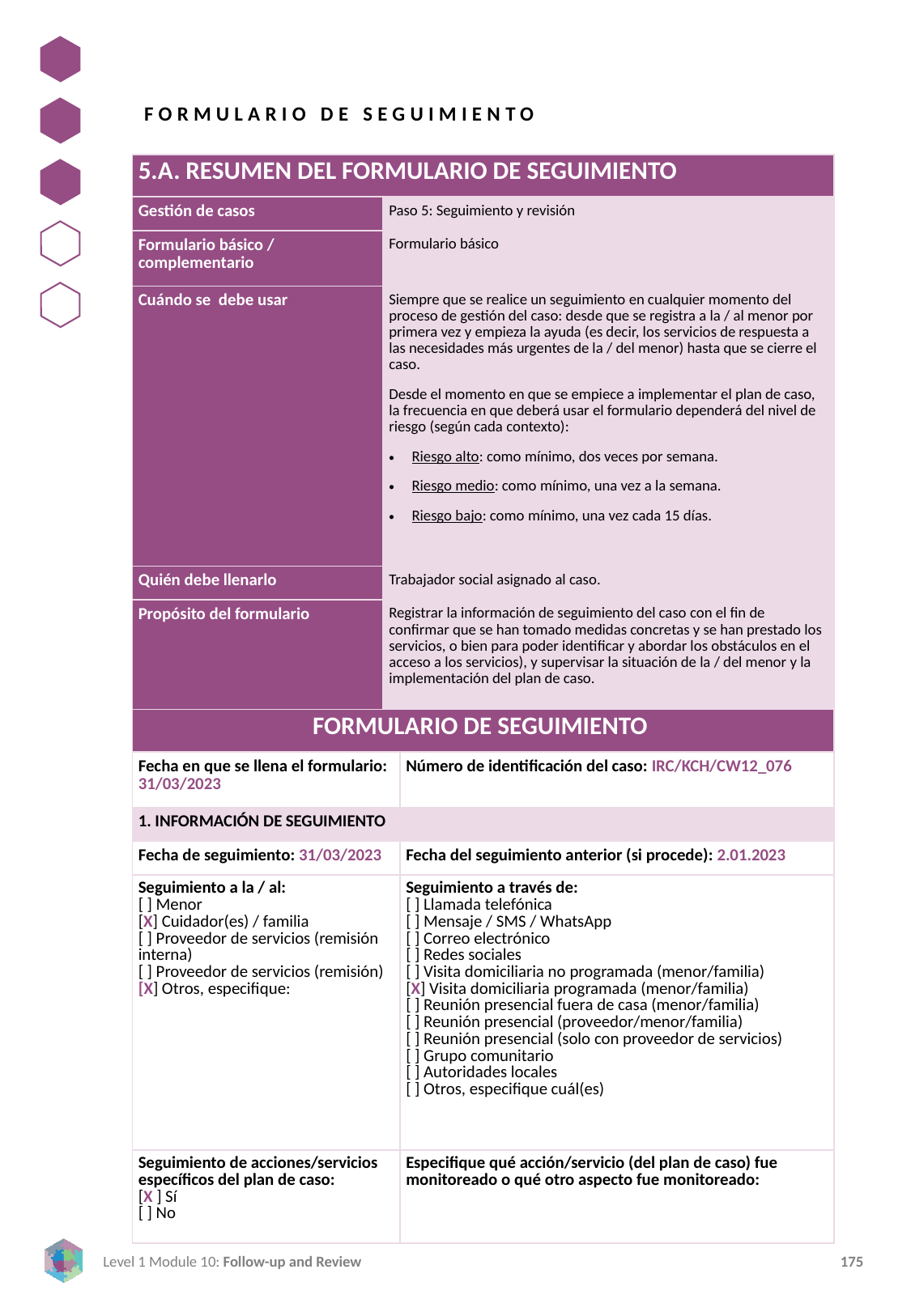

FORMULARIO DE SEGUIMIENTO

| 5.A. RESUMEN DEL FORMULARIO DE SEGUIMIENTO |  |  |
| --- | --- | --- |
| Gestión de casos | Paso 5: Seguimiento y revisión |  |
| Formulario básico / complementario | Formulario básico |  |
| Cuándo se debe usar | Siempre que se realice un seguimiento en cualquier momento del proceso de gestión del caso: desde que se registra a la / al menor por primera vez y empieza la ayuda (es decir, los servicios de respuesta a las necesidades más urgentes de la / del menor) hasta que se cierre el caso. Desde el momento en que se empiece a implementar el plan de caso, la frecuencia en que deberá usar el formulario dependerá del nivel de riesgo (según cada contexto): Riesgo alto: como mínimo, dos veces por semana. Riesgo medio: como mínimo, una vez a la semana. Riesgo bajo: como mínimo, una vez cada 15 días. |  |
| Quién debe llenarlo | Trabajador social asignado al caso. |  |
| Propósito del formulario | Registrar la información de seguimiento del caso con el fin de confirmar que se han tomado medidas concretas y se han prestado los servicios, o bien para poder identificar y abordar los obstáculos en el acceso a los servicios), y supervisar la situación de la / del menor y la implementación del plan de caso. |  |
| FORMULARIO DE SEGUIMIENTO |  |  |
| Fecha en que se llena el formulario: 31/03/2023 |  | Número de identificación del caso: IRC/KCH/CW12\_076 |
| 1. INFORMACIÓN DE SEGUIMIENTO |  |  |
| Fecha de seguimiento: 31/03/2023 |  | Fecha del seguimiento anterior (si procede): 2.01.2023 |
| Seguimiento a la / al: [ ] Menor [X] Cuidador(es) / familia [ ] Proveedor de servicios (remisión interna) [ ] Proveedor de servicios (remisión) [X] Otros, especifique: |  | Seguimiento a través de: [ ] Llamada telefónica [ ] Mensaje / SMS / WhatsApp [ ] Correo electrónico [ ] Redes sociales [ ] Visita domiciliaria no programada (menor/familia) [X] Visita domiciliaria programada (menor/familia) [ ] Reunión presencial fuera de casa (menor/familia) [ ] Reunión presencial (proveedor/menor/familia) [ ] Reunión presencial (solo con proveedor de servicios) [ ] Grupo comunitario [ ] Autoridades locales [ ] Otros, especifique cuál(es) |
| Seguimiento de acciones/servicios específicos del plan de caso: [X ] Sí [ ] No |  | Especifique qué acción/servicio (del plan de caso) fue monitoreado o qué otro aspecto fue monitoreado: |